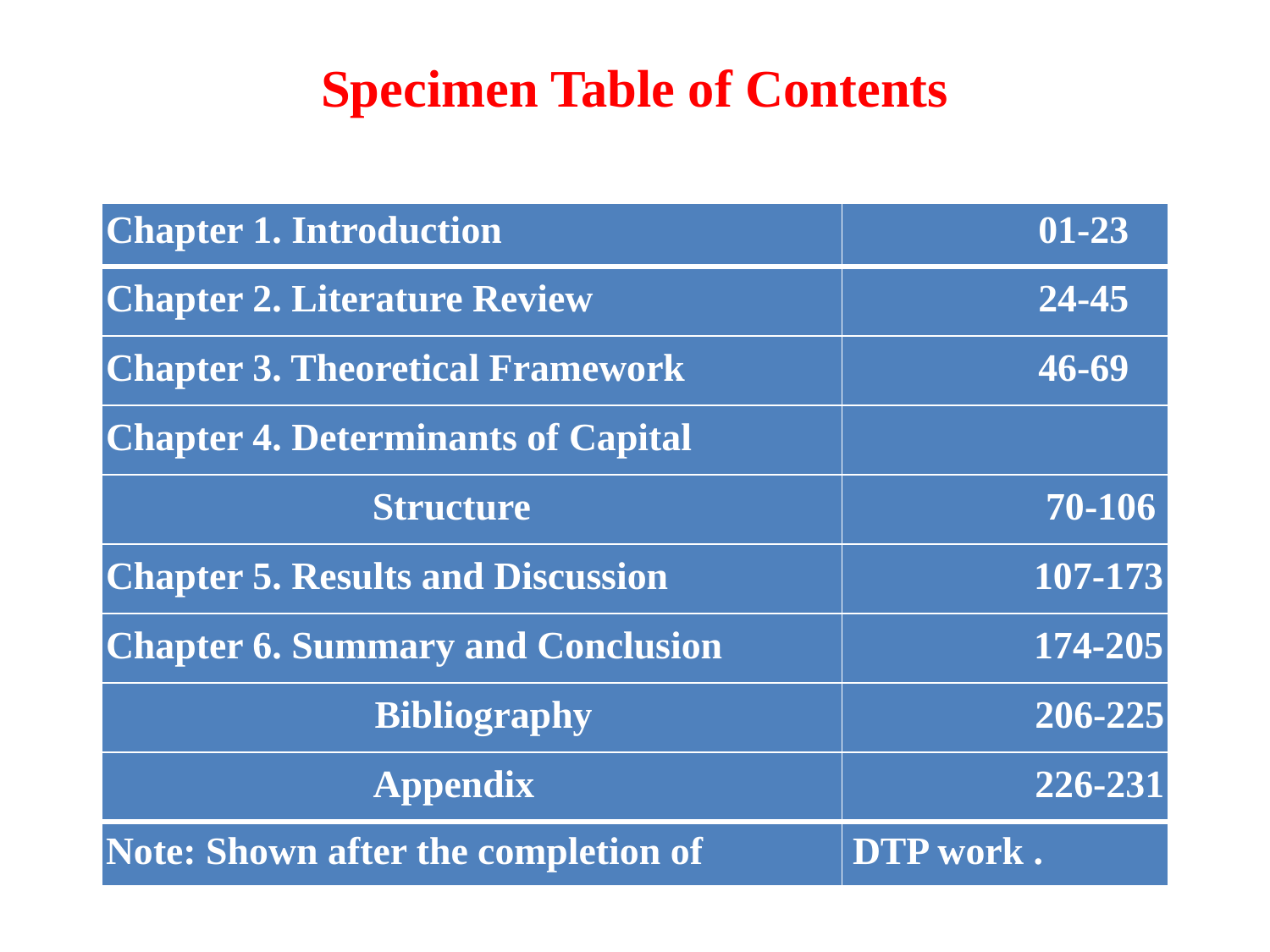

# Specimen Table of Contents
| Chapter 1. Introduction | 01-23 |
| --- | --- |
| Chapter 2. Literature Review | 24-45 |
| Chapter 3. Theoretical Framework | 46-69 |
| Chapter 4. Determinants of Capital |  |
| Structure | 70-106 |
| Chapter 5. Results and Discussion | 107-173 |
| Chapter 6. Summary and Conclusion | 174-205 |
| Bibliography | 206-225 |
| Appendix | 226-231 |
| Note: Shown after the completion of | DTP work . |